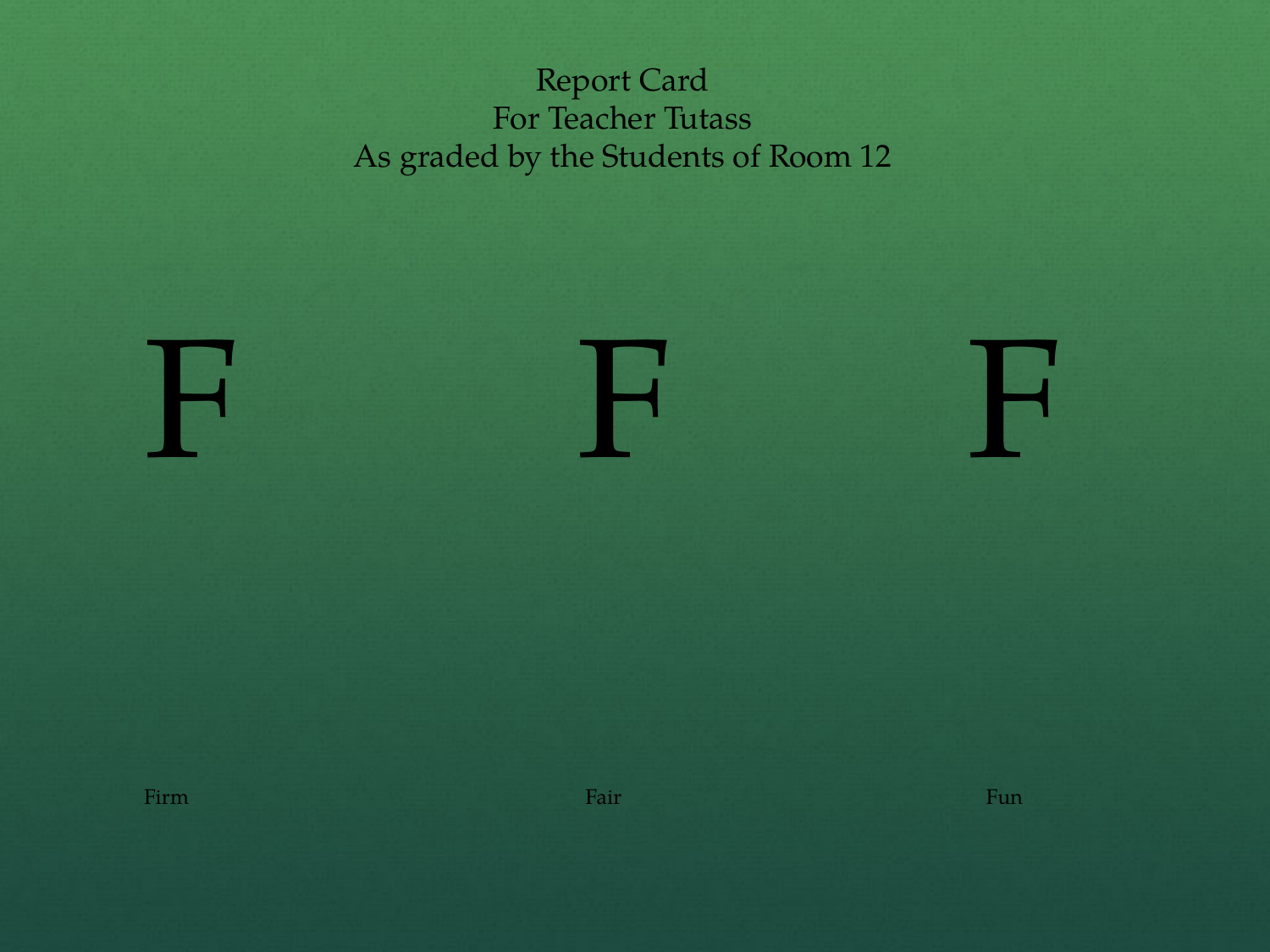

Report Card
For Teacher Tutass
As graded by the Students of Room 12

F        F       F

Firm                                                                           Fair                                                                     Fun